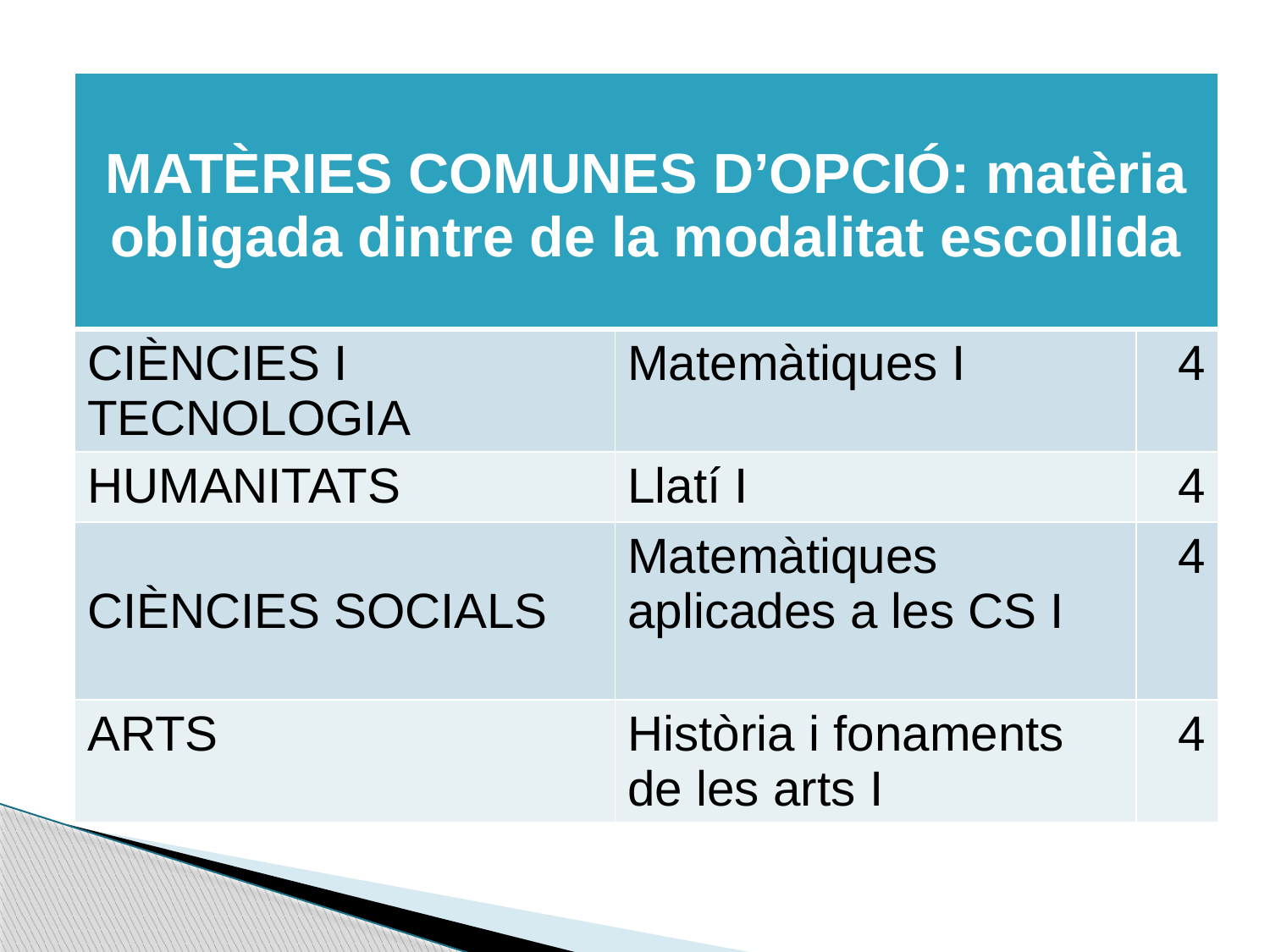

#
| MATÈRIES COMUNES D’OPCIÓ: matèria obligada dintre de la modalitat escollida |  |  |
| --- | --- | --- |
| CIÈNCIES I TECNOLOGIA | Matemàtiques I | 4 |
| HUMANITATS | Llatí I | 4 |
| CIÈNCIES SOCIALS | Matemàtiques aplicades a les CS I | 4 |
| ARTS | Història i fonaments de les arts I | 4 |